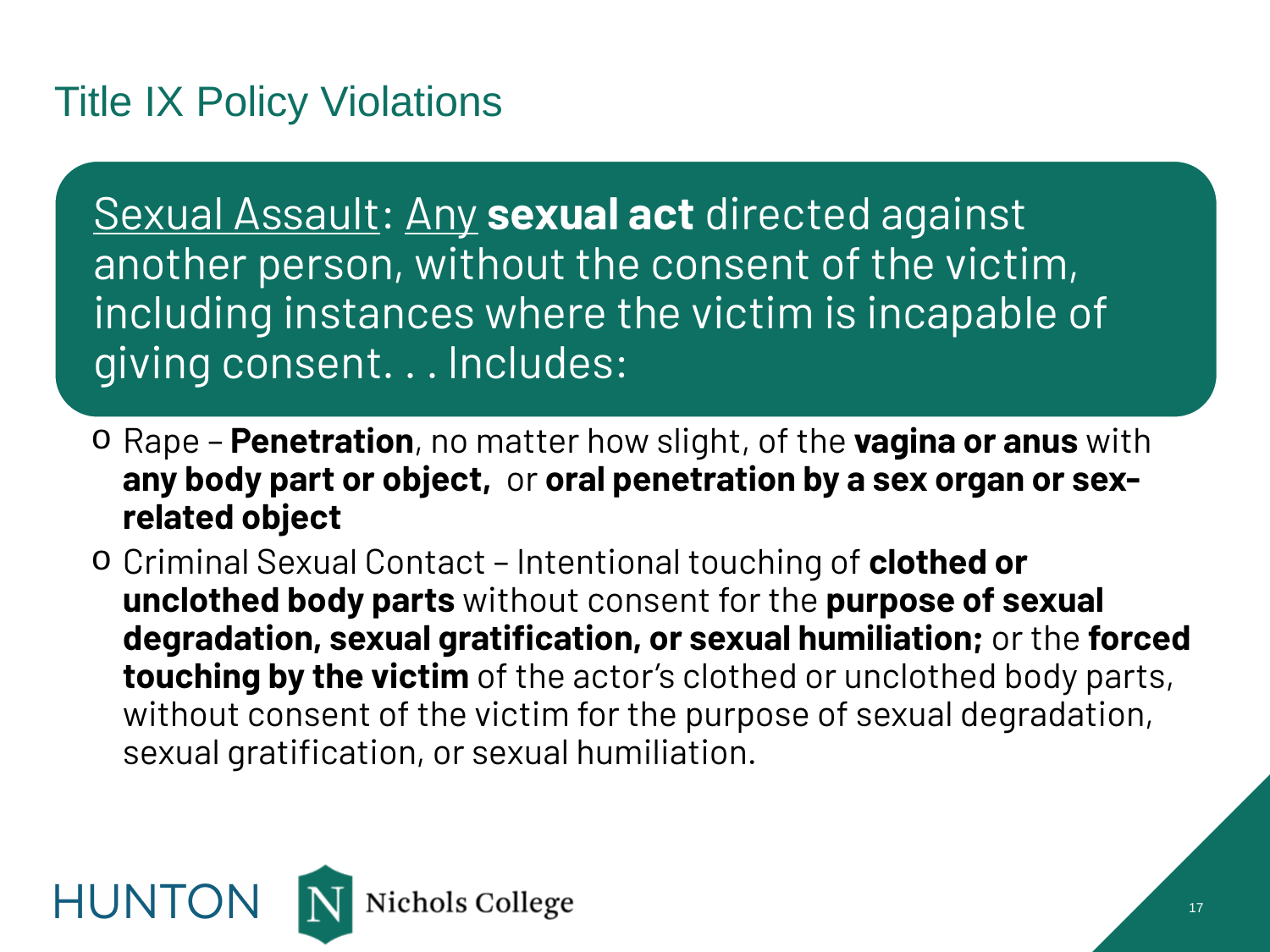

# Title IX Policy Violations
Sexual Assault: Any sexual act directed against another person, without the consent of the victim, including instances where the victim is incapable of giving consent. . . Includes:
Rape – Penetration, no matter how slight, of the vagina or anus with any body part or object,  or oral penetration by a sex organ or sex-related object
Criminal Sexual Contact – Intentional touching of clothed or unclothed body parts without consent for the purpose of sexual degradation, sexual gratification, or sexual humiliation; or the forced touching by the victim of the actor’s clothed or unclothed body parts, without consent of the victim for the purpose of sexual degradation, sexual gratification, or sexual humiliation.
17